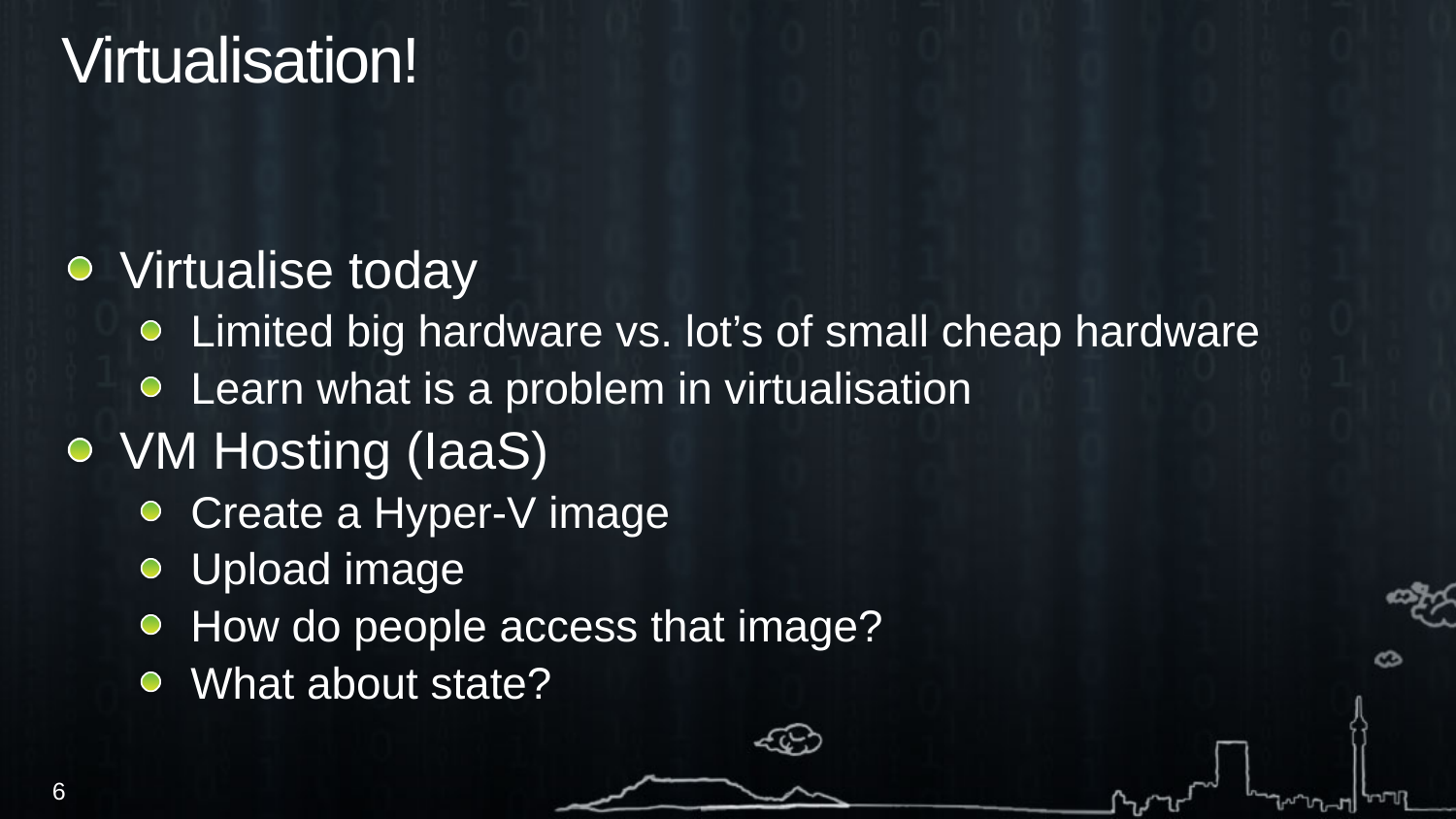

# Virtualisation!

Virtualise today
Limited big hardware vs. lot’s of small cheap hardware
Learn what is a problem in virtualisation
VM Hosting (IaaS)
Create a Hyper-V image
Upload image
How do people access that image?
What about state?